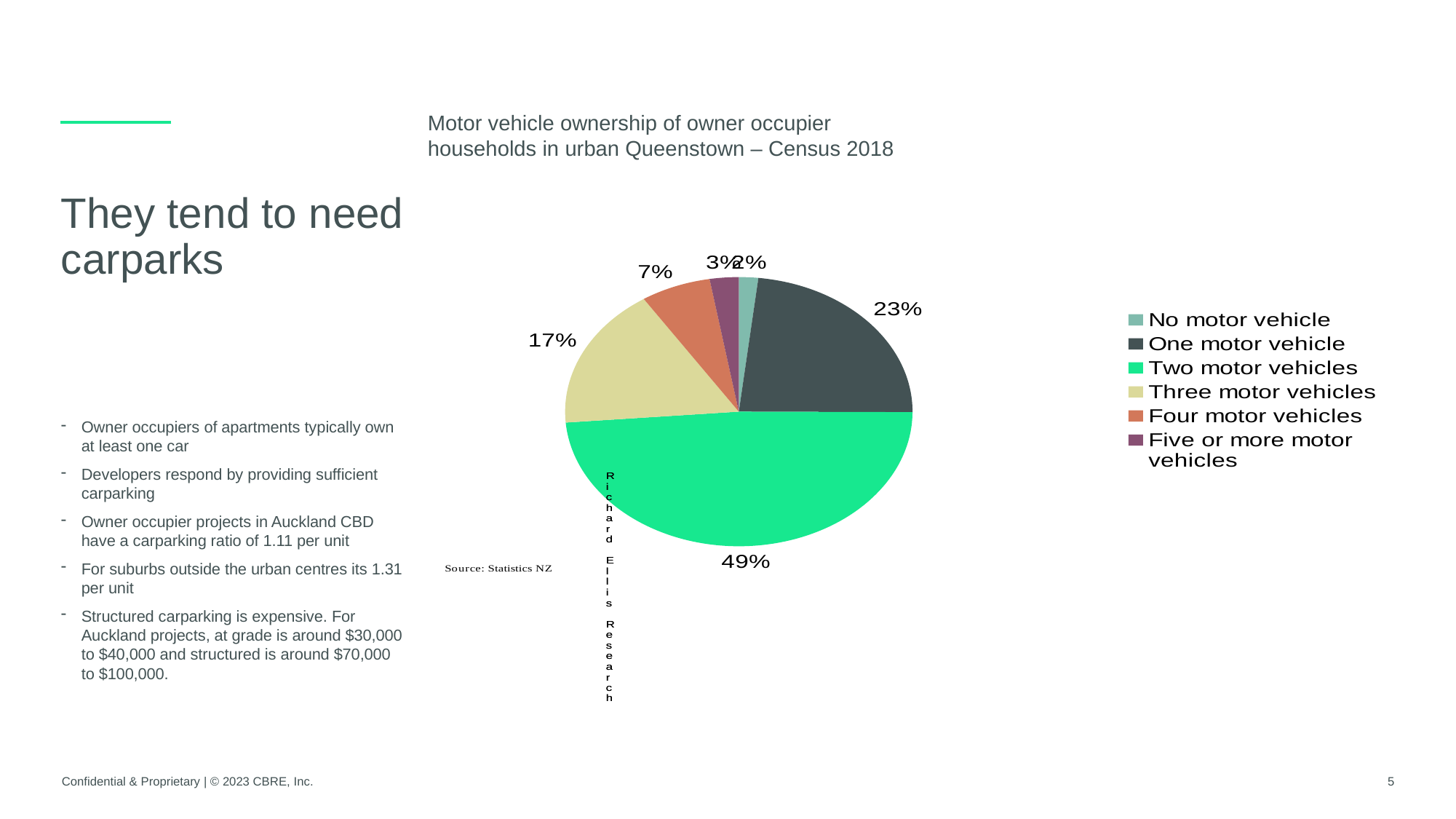

Motor vehicle ownership of owner occupier households in urban Queenstown – Census 2018

# They tend to need carparks

### Chart

| Category | queenstown urban |
|---|---|
| No motor vehicle | 48.0 |
| One motor vehicle | 621.0 |
| Two motor vehicles | 1299.0 |
| Three motor vehicles | 456.0 |
| Four motor vehicles | 174.0 |
| Five or more motor vehicles | 72.0 |
Owner occupiers of apartments typically own at least one car
Developers respond by providing sufficient carparking
Owner occupier projects in Auckland CBD have a carparking ratio of 1.11 per unit
For suburbs outside the urban centres its 1.31 per unit
Structured carparking is expensive. For Auckland projects, at grade is around $30,000 to $40,000 and structured is around $70,000 to $100,000.